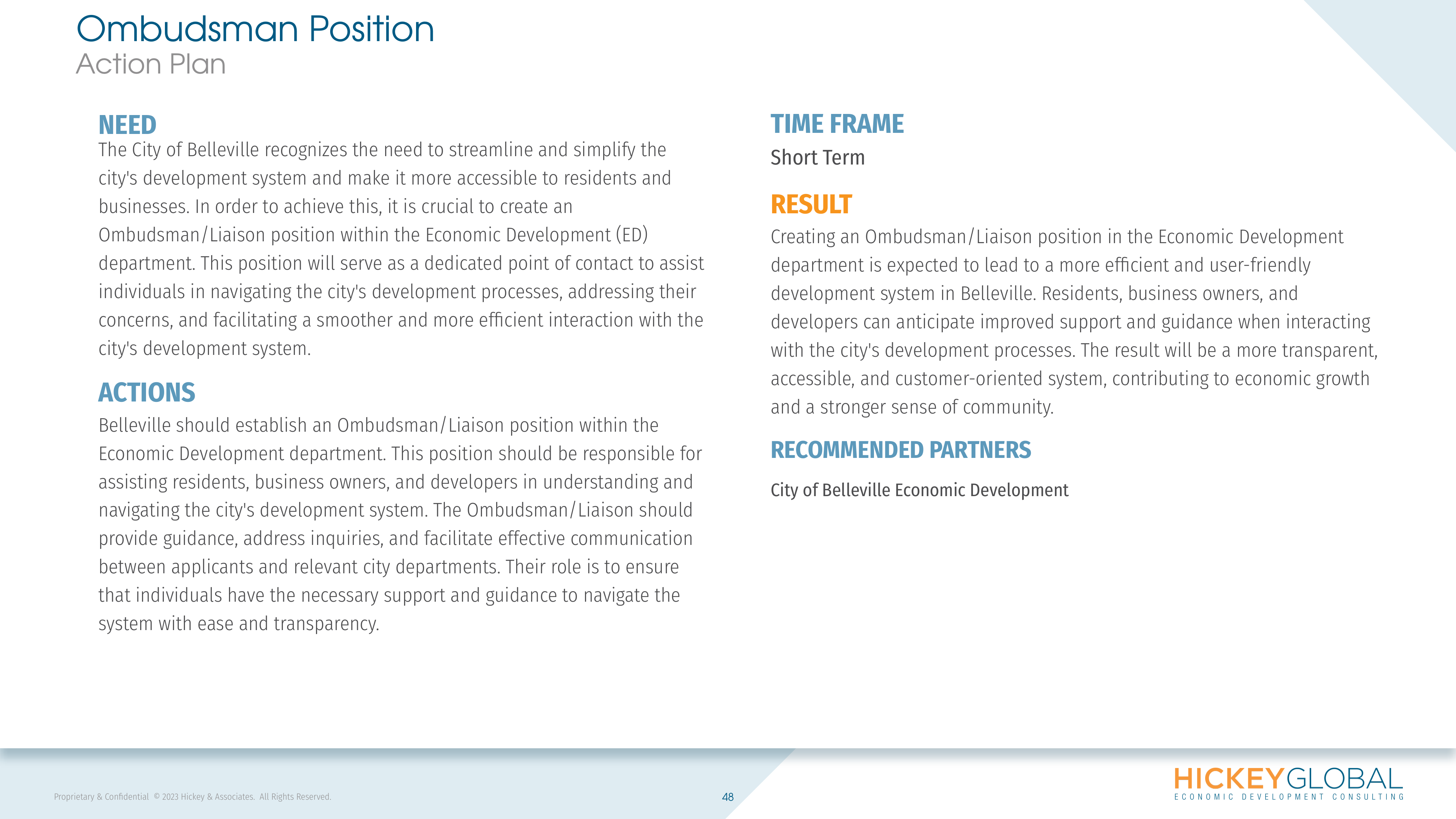

Ombudsman Position
Action Plan

The City of Belleville recognizes the need to streamline and simplify the city's development system and make it more accessible to residents and businesses. In order to achieve this, it is crucial to create an Ombudsman/Liaison position within the Economic Development (ED) department. This position will serve as a dedicated point of contact to assist individuals in navigating the city's development processes, addressing their concerns, and facilitating a smoother and more efficient interaction with the city's development system.
ACTIONS
Belleville should establish an Ombudsman/Liaison position within the Economic Development department. This position should be responsible for assisting residents, business owners, and developers in understanding and navigating the city's development system. The Ombudsman/Liaison should provide guidance, address inquiries, and facilitate effective communication between applicants and relevant city departments. Their role is to ensure that individuals have the necessary support and guidance to navigate the system with ease and transparency.
TIME FRAME
Short Term
RESULT
Creating an Ombudsman/Liaison position in the Economic Development department is expected to lead to a more efficient and user-friendly development system in Belleville. Residents, business owners, and developers can anticipate improved support and guidance when interacting with the city's development processes. The result will be a more transparent, accessible, and customer-oriented system, contributing to economic growth and a stronger sense of community.
RECOMMENDED PARTNERS
City of Belleville Economic Development

NEED
48